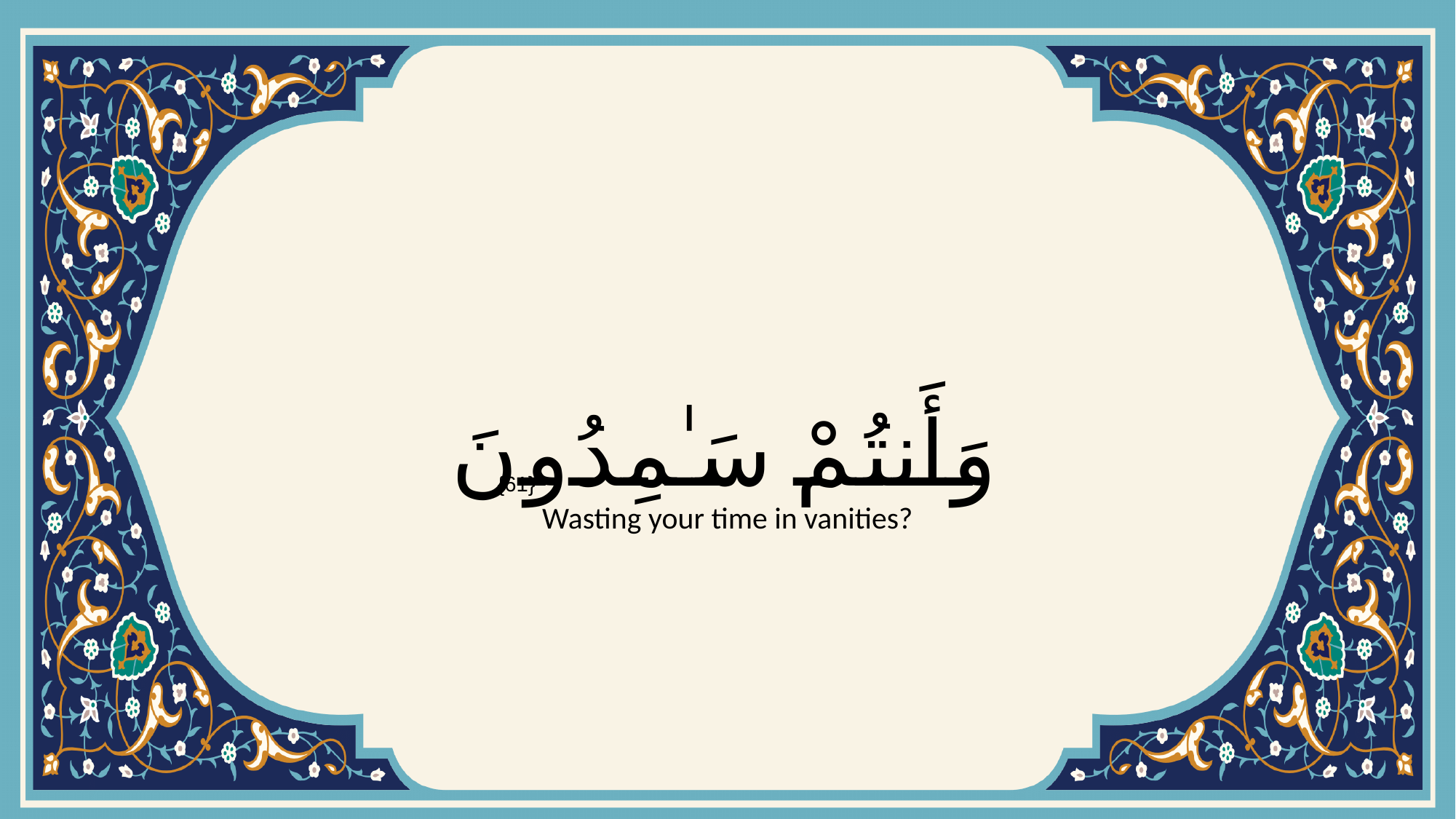

# وَأَنتُمْ سَـٰمِدُونَ
{61}
Wasting your time in vanities?